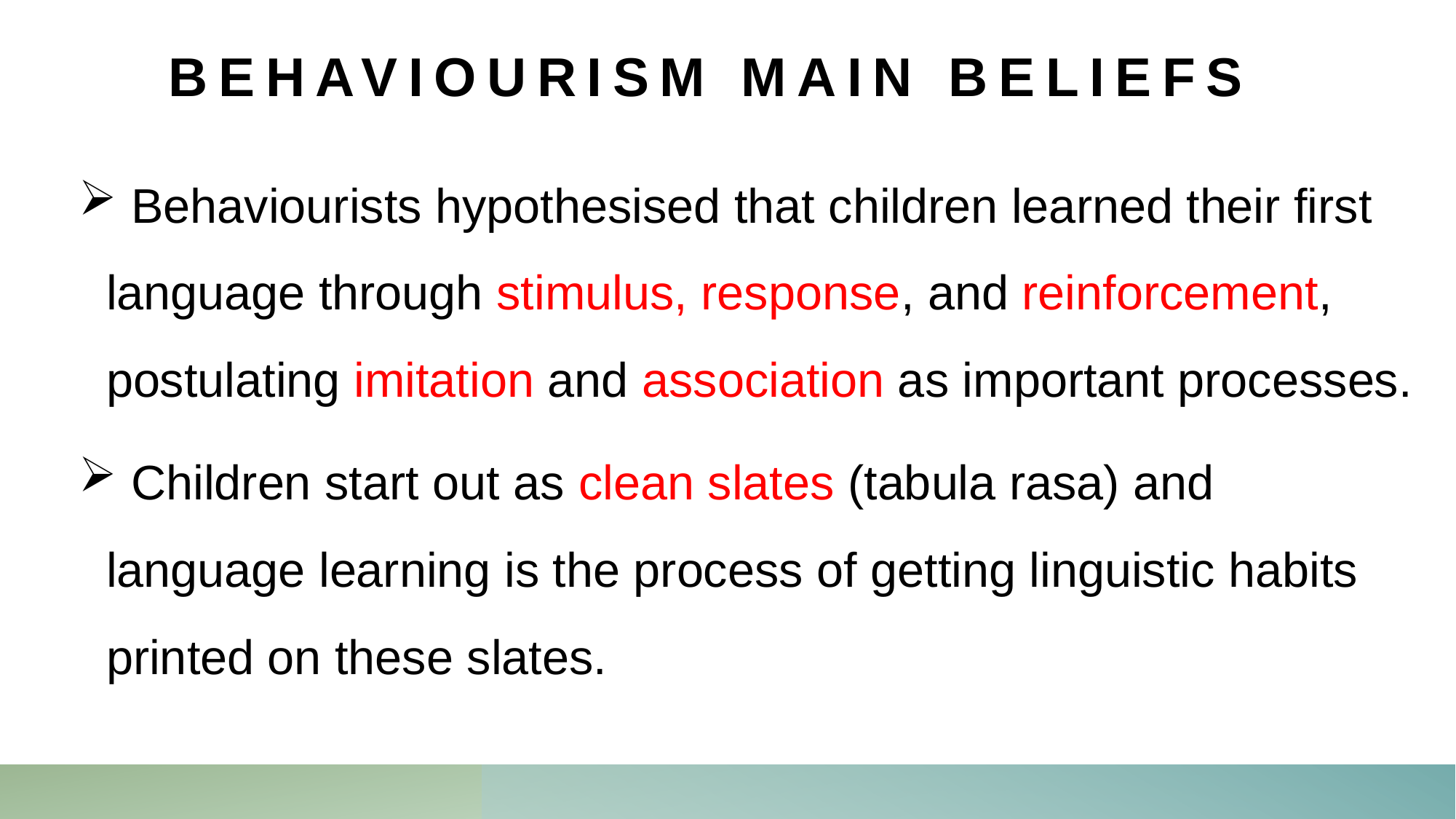

# Behaviourism main beliefs
 Behaviourists hypothesised that children learned their first language through stimulus, response, and reinforcement, postulating imitation and association as important processes.
 Children start out as clean slates (tabula rasa) and language learning is the process of getting linguistic habits printed on these slates.